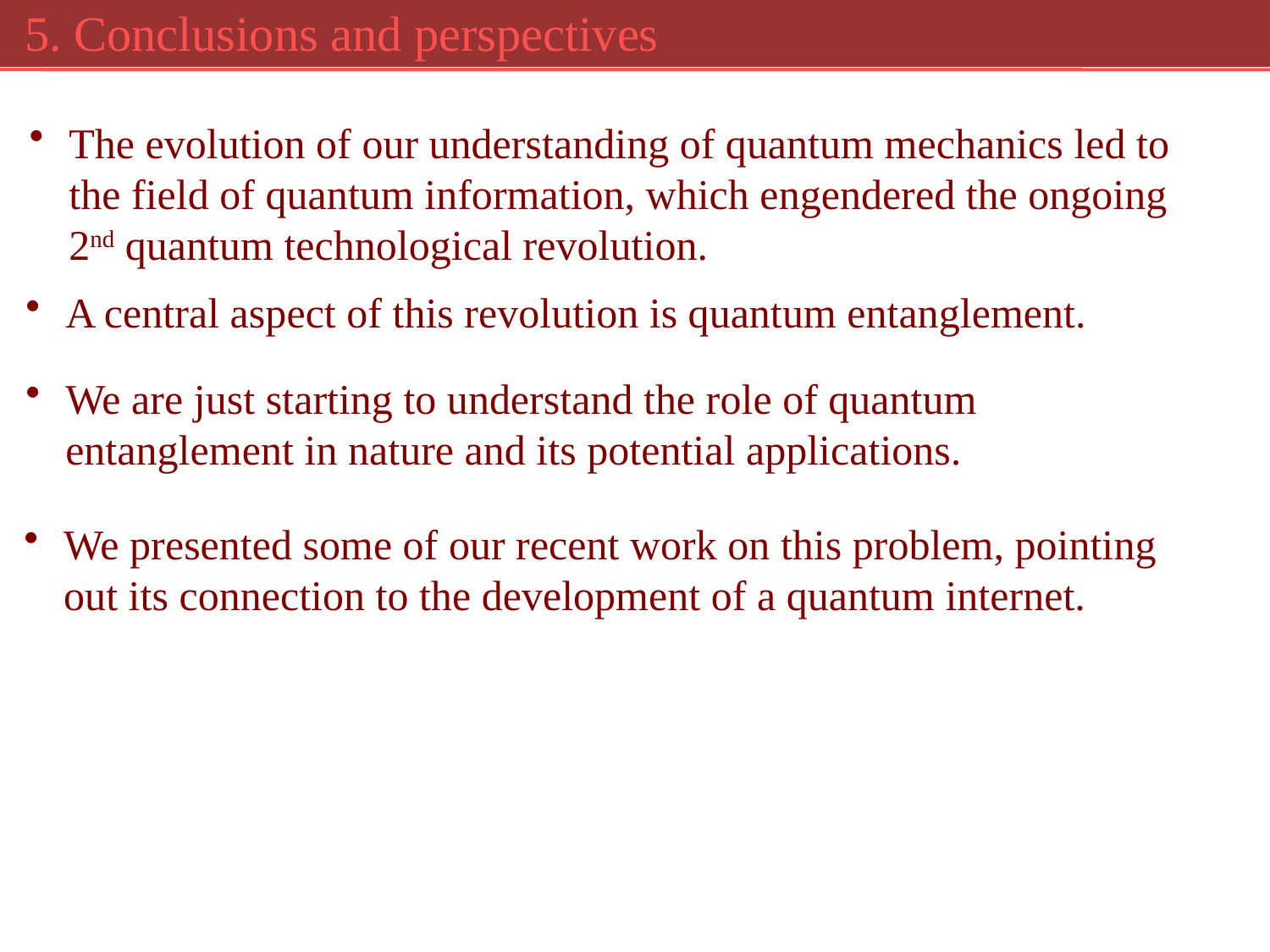

5. Conclusions and perspectives
The evolution of our understanding of quantum mechanics led to the field of quantum information, which engendered the ongoing 2nd quantum technological revolution.
A central aspect of this revolution is quantum entanglement.
We are just starting to understand the role of quantum entanglement in nature and its potential applications.
We presented some of our recent work on this problem, pointing out its connection to the development of a quantum internet.